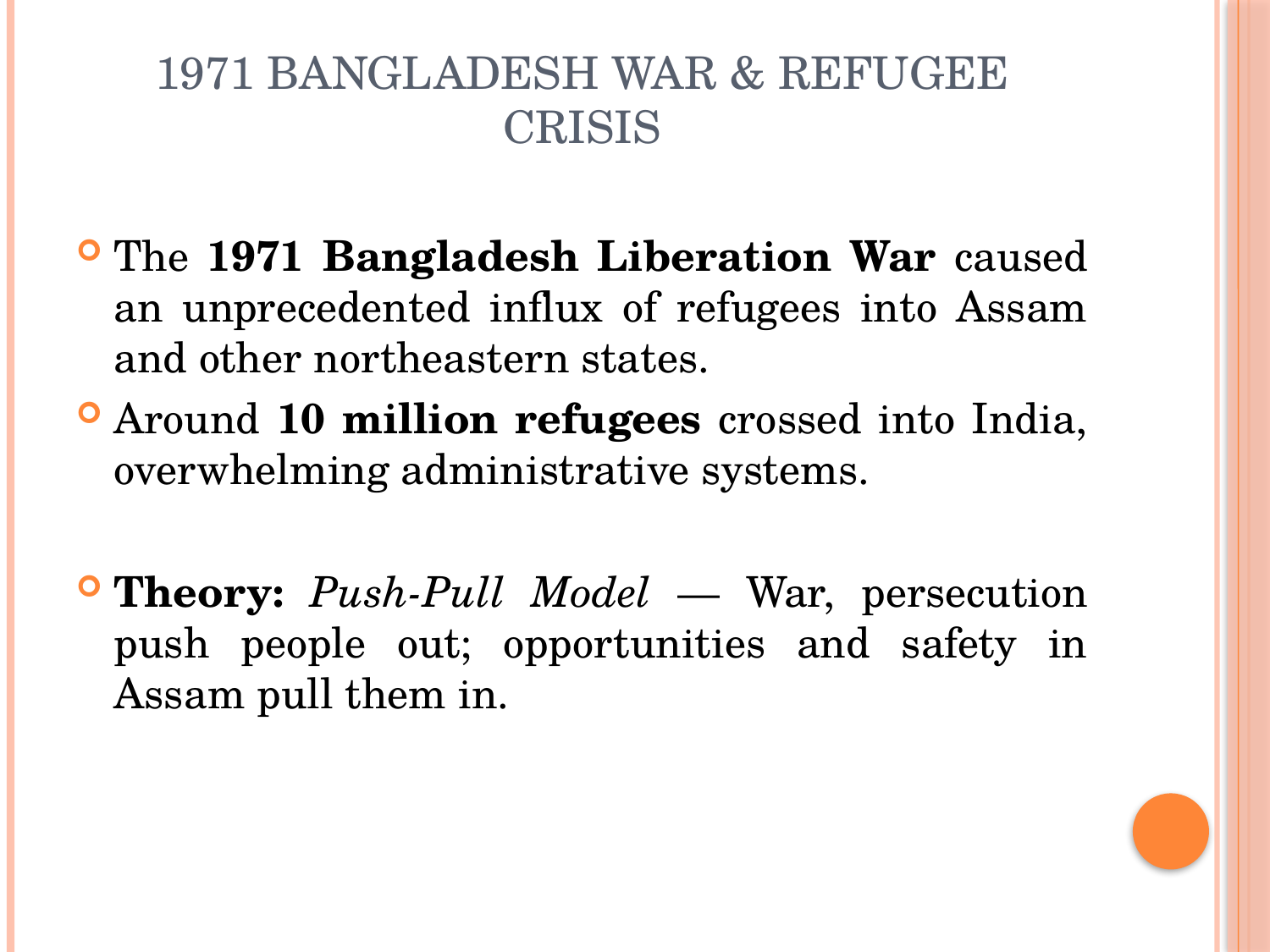

# 1971 Bangladesh War & Refugee Crisis
The 1971 Bangladesh Liberation War caused an unprecedented influx of refugees into Assam and other northeastern states.
Around 10 million refugees crossed into India, overwhelming administrative systems.

Theory: Push-Pull Model — War, persecution push people out; opportunities and safety in Assam pull them in.